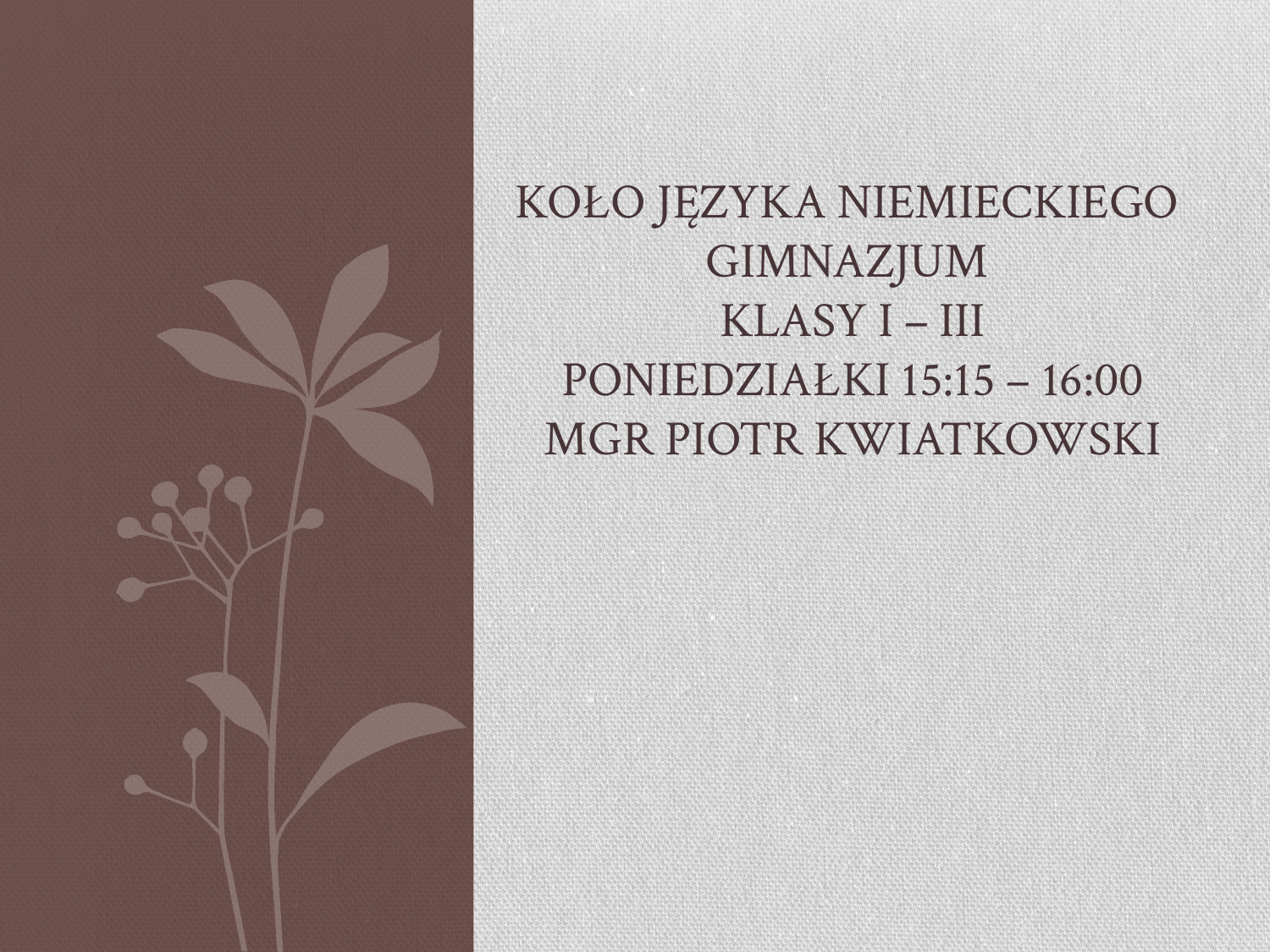

# Koło języka niemieckiego gimnazjum klasy I – iiI poniedziałki 15:15 – 16:00 mgr piotr kwiatkowski